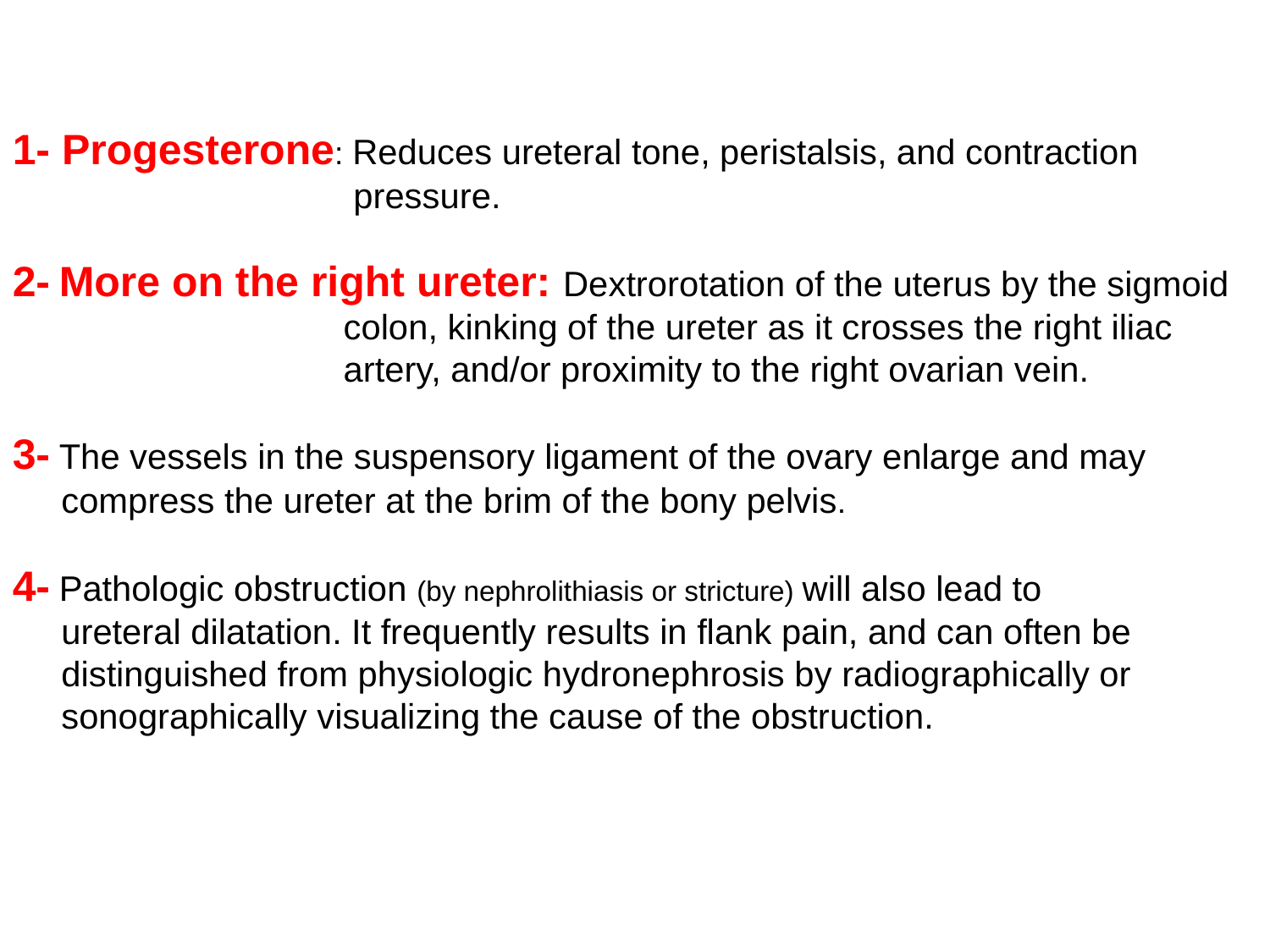

#
1- Progesterone: Reduces ureteral tone, peristalsis, and contraction
                                   pressure.

2- More on the right ureter: Dextrorotation of the uterus by the sigmoid
                                  colon, kinking of the ureter as it crosses the right iliac
                                  artery, and/or proximity to the right ovarian vein.

3- The vessels in the suspensory ligament of the ovary enlarge and may
     compress the ureter at the brim of the bony pelvis.

4- Pathologic obstruction (by nephrolithiasis or stricture) will also lead to
     ureteral dilatation. It frequently results in flank pain, and can often be
     distinguished from physiologic hydronephrosis by radiographically or
     sonographically visualizing the cause of the obstruction.